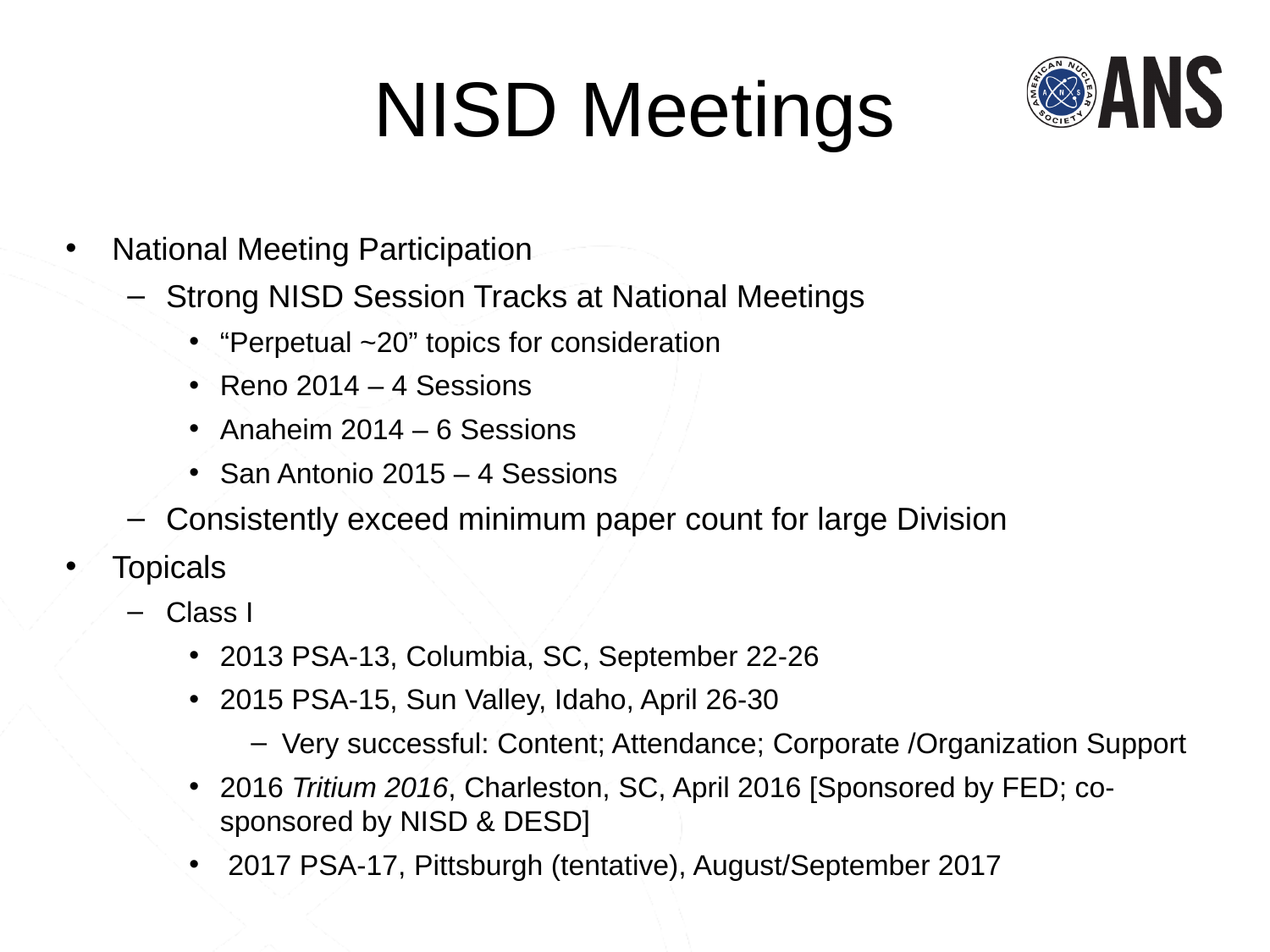

NISD Meetings
National Meeting Participation
Strong NISD Session Tracks at National Meetings
“Perpetual ~20” topics for consideration
Reno 2014 – 4 Sessions
Anaheim 2014 – 6 Sessions
San Antonio 2015 – 4 Sessions
Consistently exceed minimum paper count for large Division
Topicals
Class I
2013 PSA-13, Columbia, SC, September 22-26
2015 PSA-15, Sun Valley, Idaho, April 26-30
Very successful: Content; Attendance; Corporate /Organization Support
2016 Tritium 2016, Charleston, SC, April 2016 [Sponsored by FED; co-sponsored by NISD & DESD]
 2017 PSA-17, Pittsburgh (tentative), August/September 2017